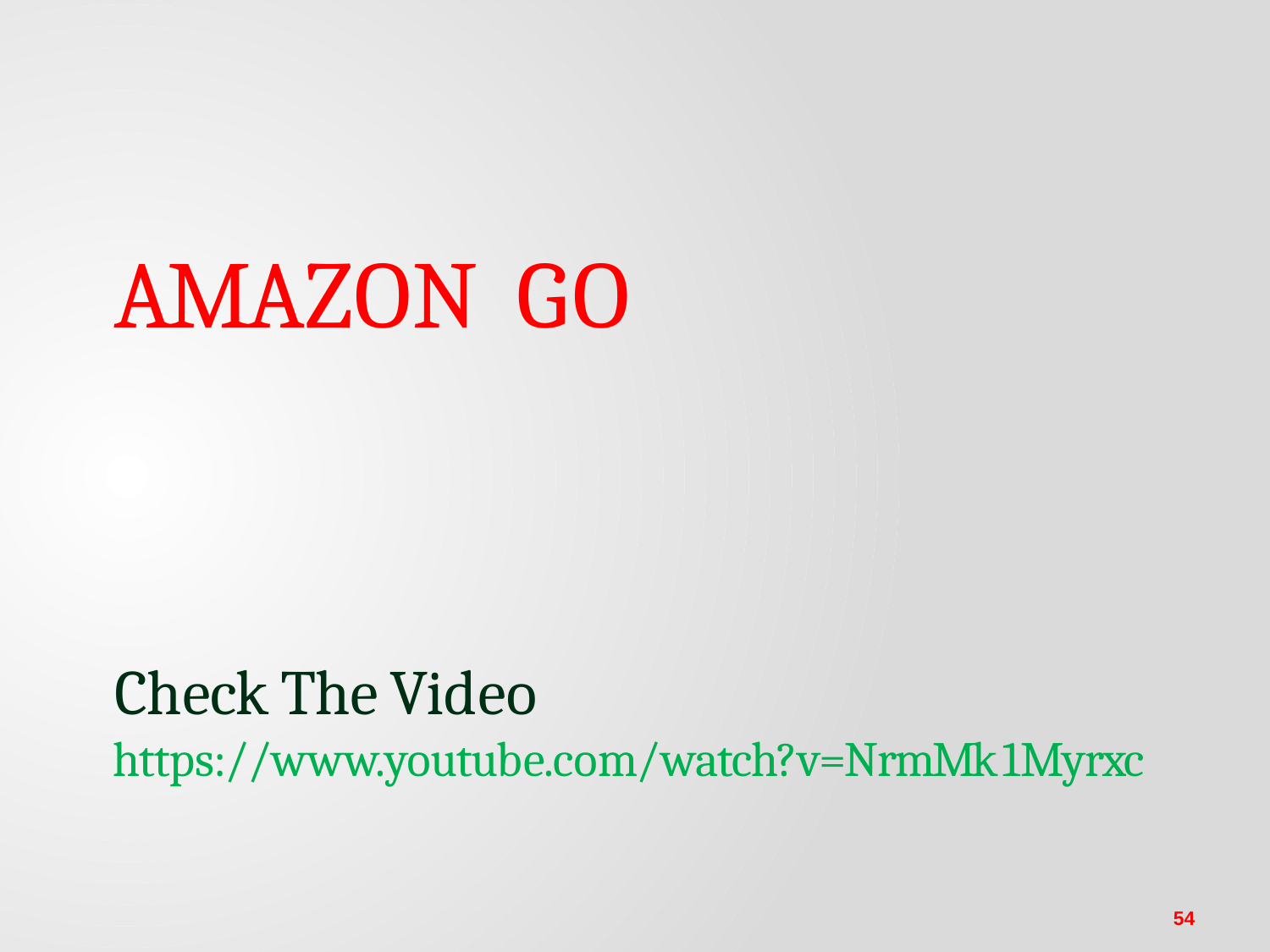

# Amazon  go Check The Video https://www.youtube.com/watch?v=NrmMk1Myrxc